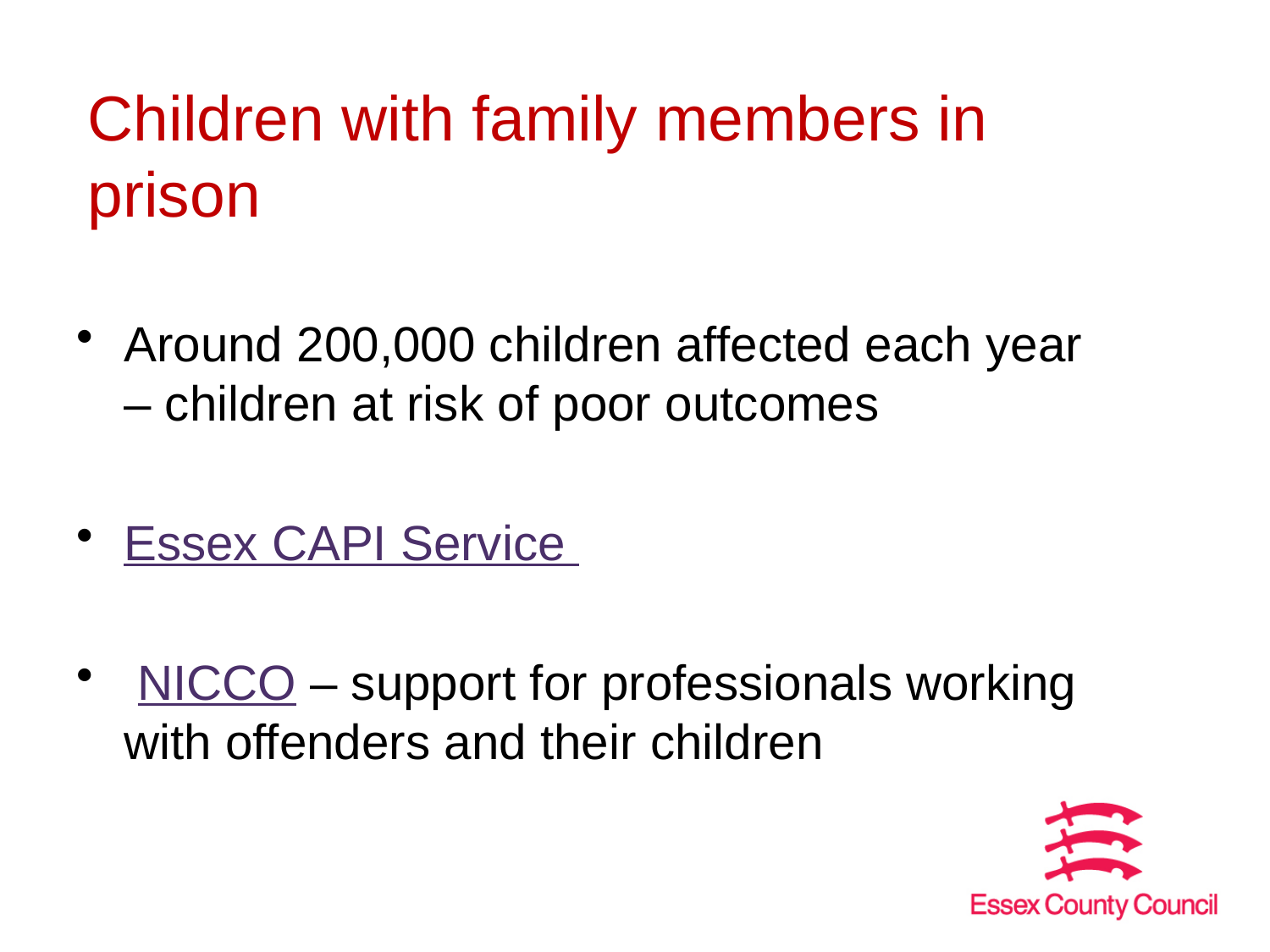

Children with family members in prison
Around 200,000 children affected each year – children at risk of poor outcomes

Essex CAPI Service

 NICCO – support for professionals working with offenders and their children